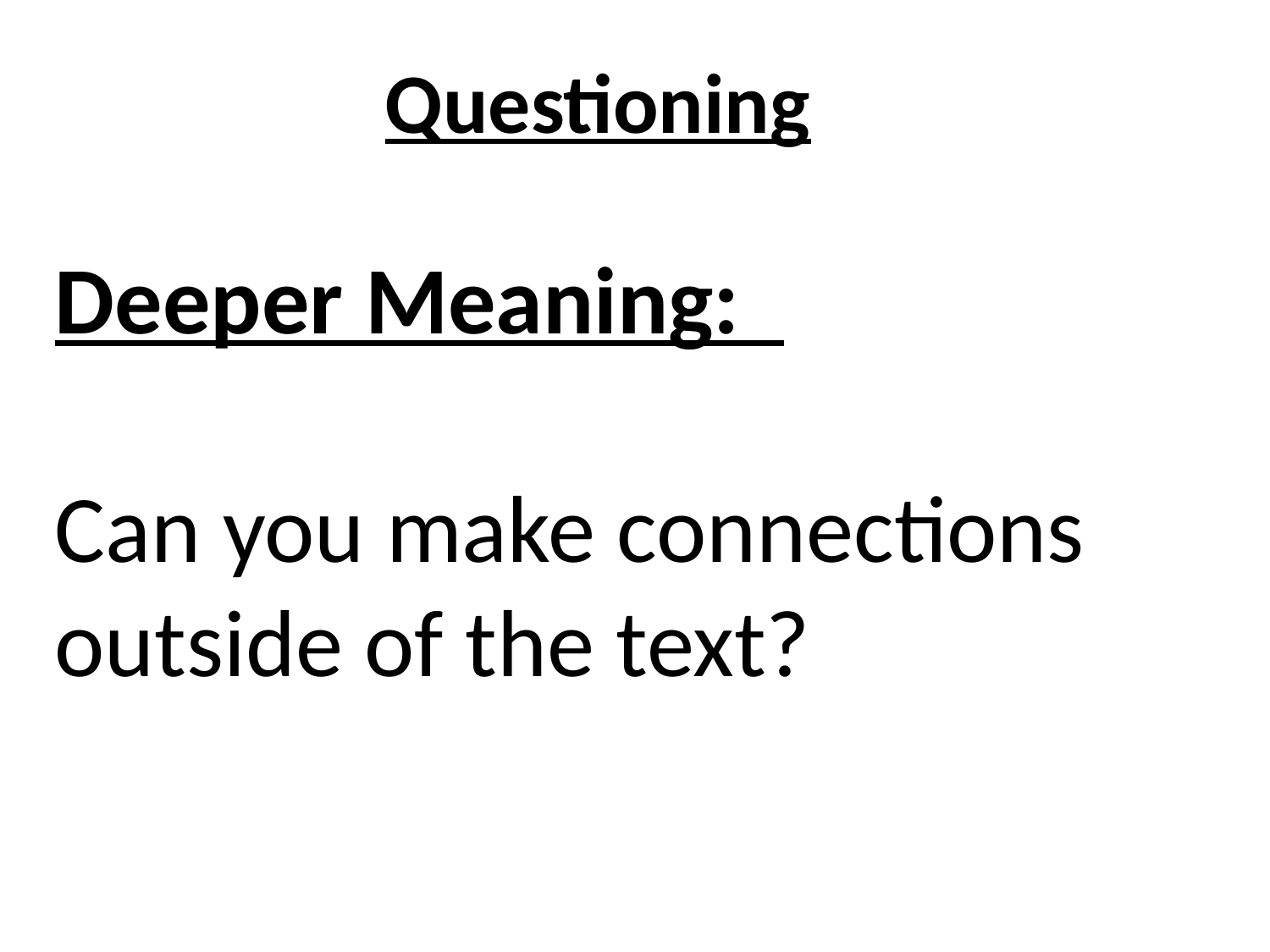

Questioning
Deeper Meaning:

Can you make connections outside of the text?